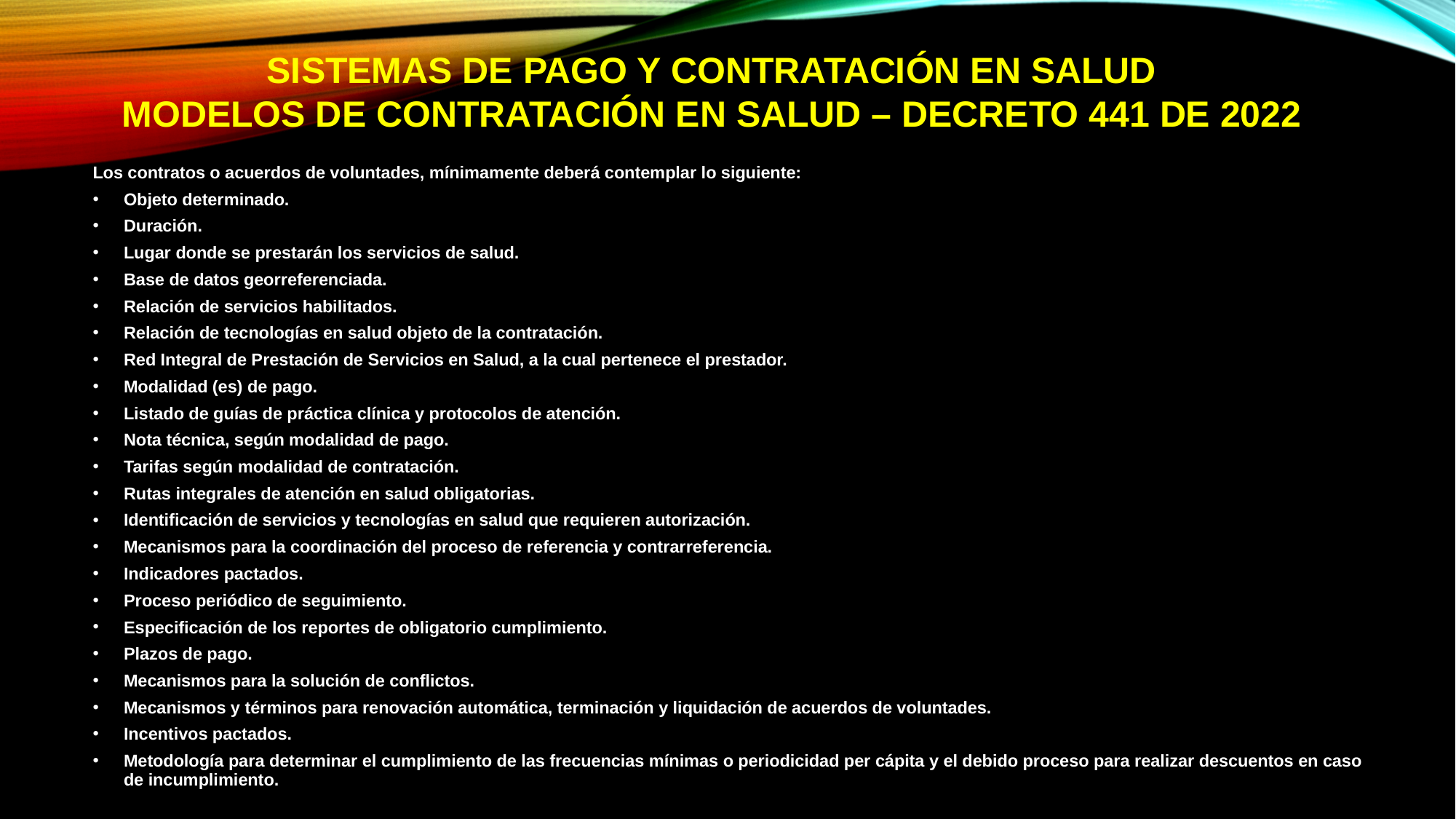

# SISTEMAS DE PAGO Y CONTRATACIÓN EN SALUD Modelos de Contratación en Salud – Decreto 441 de 2022
Los contratos o acuerdos de voluntades, mínimamente deberá contemplar lo siguiente:
Objeto determinado.
Duración.
Lugar donde se prestarán los servicios de salud.
Base de datos georreferenciada.
Relación de servicios habilitados.
Relación de tecnologías en salud objeto de la contratación.
Red Integral de Prestación de Servicios en Salud, a la cual pertenece el prestador.
Modalidad (es) de pago.
Listado de guías de práctica clínica y protocolos de atención.
Nota técnica, según modalidad de pago.
Tarifas según modalidad de contratación.
Rutas integrales de atención en salud obligatorias.
Identificación de servicios y tecnologías en salud que requieren autorización.
Mecanismos para la coordinación del proceso de referencia y contrarreferencia.
Indicadores pactados.
Proceso periódico de seguimiento.
Especificación de los reportes de obligatorio cumplimiento.
Plazos de pago.
Mecanismos para la solución de conflictos.
Mecanismos y términos para renovación automática, terminación y liquidación de acuerdos de voluntades.
Incentivos pactados.
Metodología para determinar el cumplimiento de las frecuencias mínimas o periodicidad per cápita y el debido proceso para realizar descuentos en caso de incumplimiento.